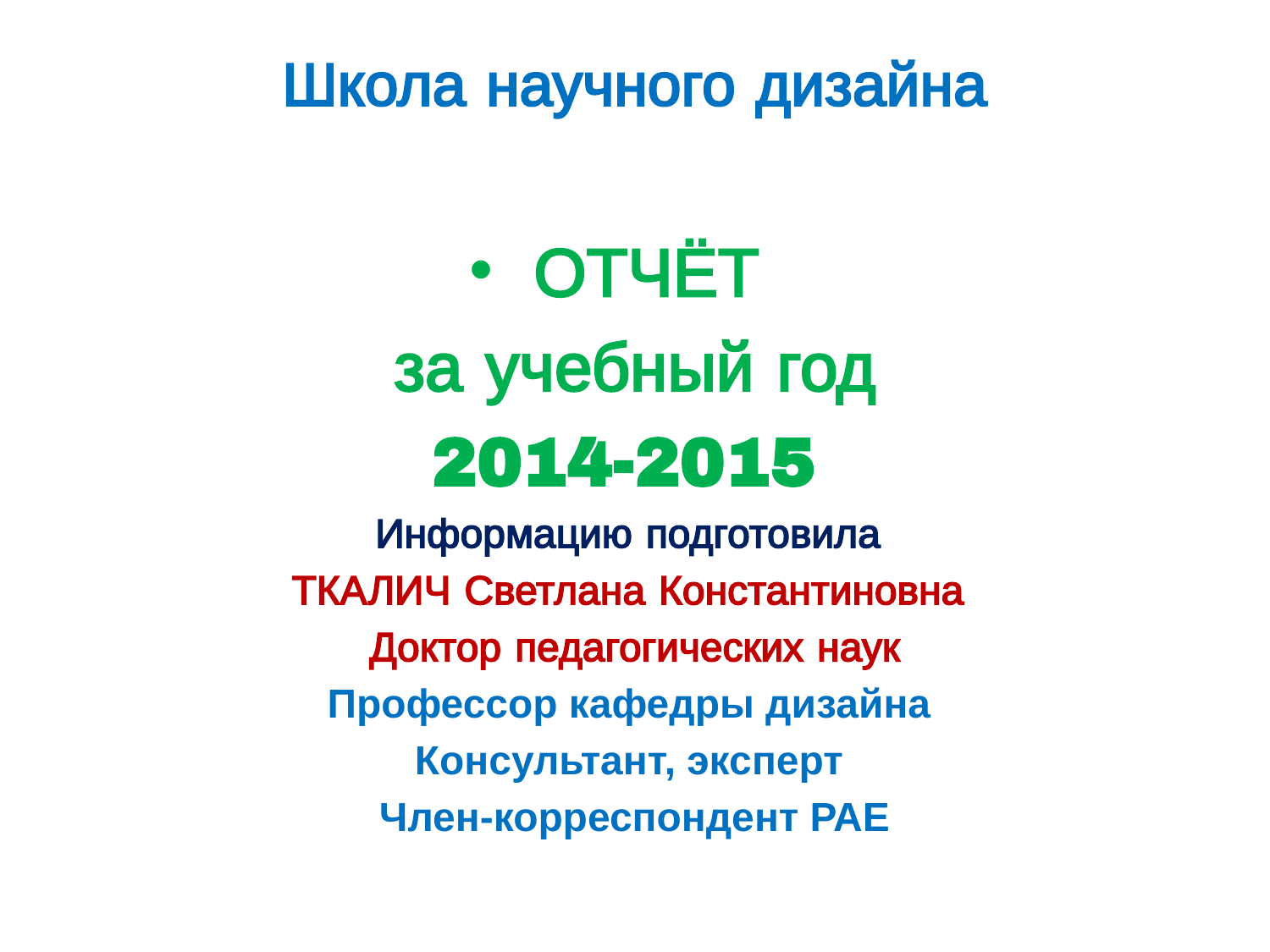

# Школа научного дизайна
ОТЧЁТ
за учебный год
2014-2015
Информацию подготовила
ТКАЛИЧ Светлана Константиновна
Доктор педагогических наук
Профессор кафедры дизайна
Консультант, эксперт
Член-корреспондент РАЕ